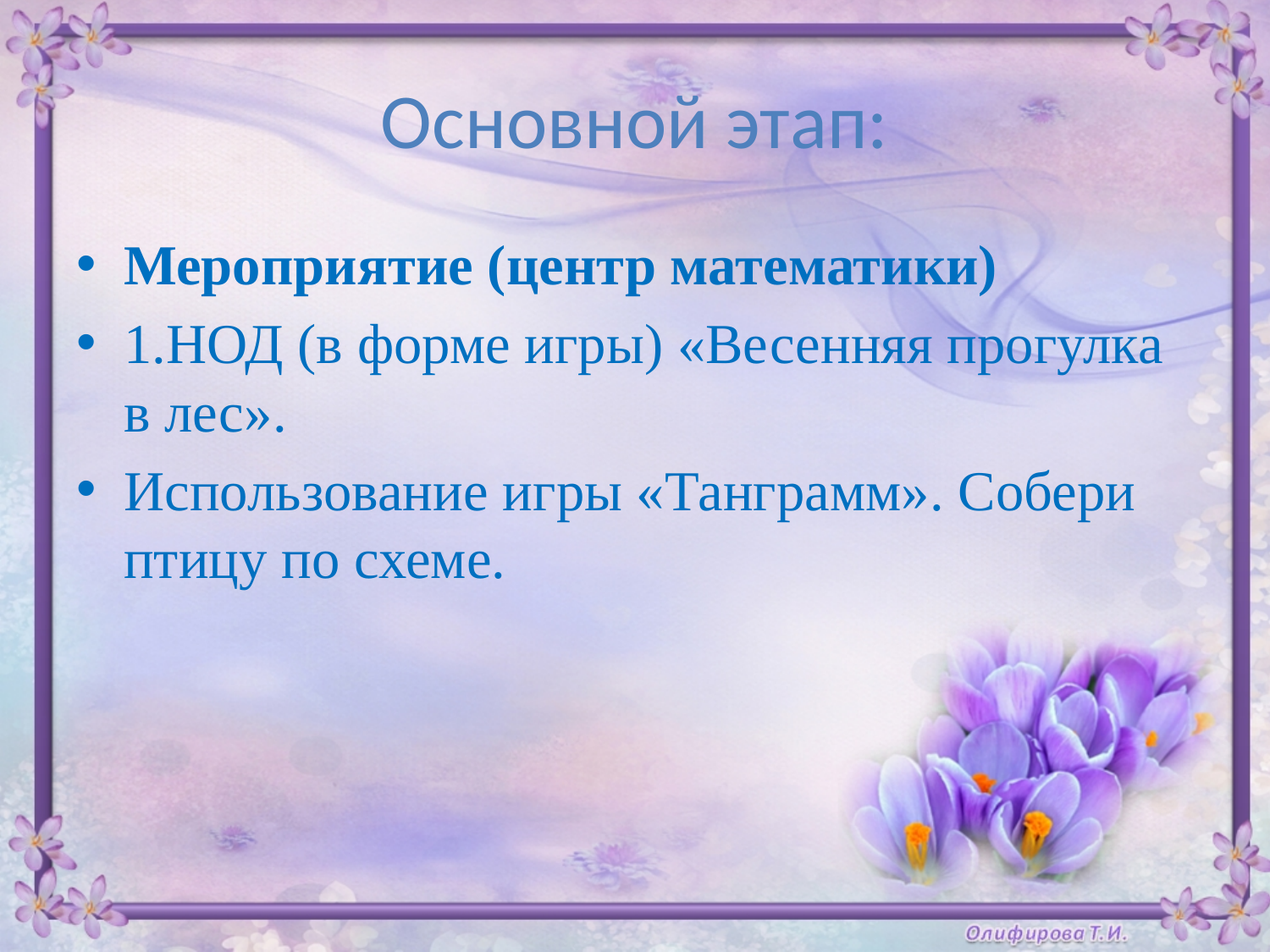

# Основной этап:
Мероприятие (центр математики)
1.НОД (в форме игры) «Весенняя прогулка в лес».
Использование игры «Танграмм». Собери птицу по схеме.